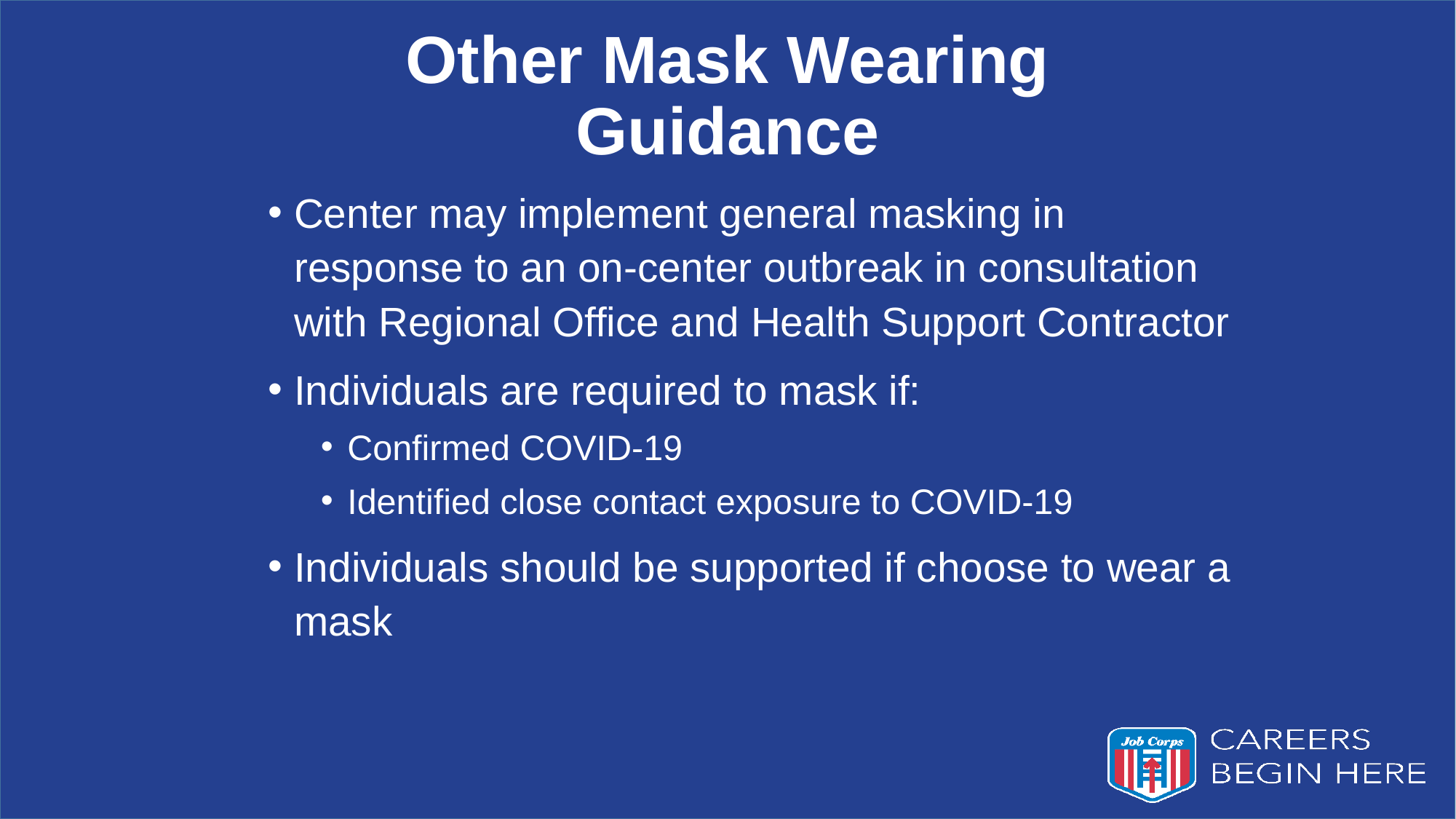

# Other Mask Wearing Guidance
Center may implement general masking in response to an on-center outbreak in consultation with Regional Office and Health Support Contractor
Individuals are required to mask if:
Confirmed COVID-19
Identified close contact exposure to COVID-19
Individuals should be supported if choose to wear a mask